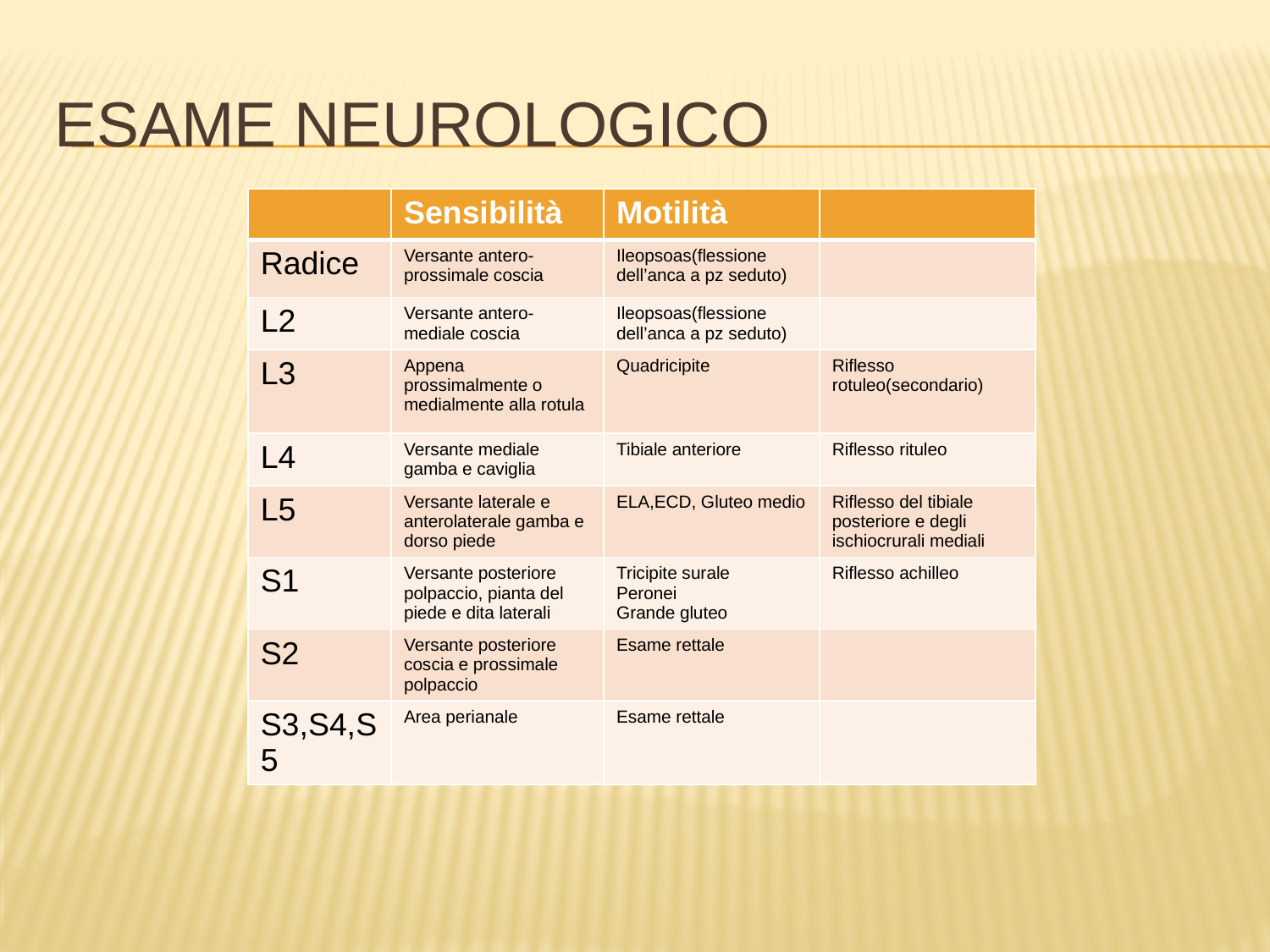

# Esame neurologico
|  | Sensibilità | Motilità |  |
| --- | --- | --- | --- |
| Radice | Versante antero- prossimale coscia | Ileopsoas(flessione dell’anca a pz seduto) |  |
| L2 | Versante antero-mediale coscia | Ileopsoas(flessione dell’anca a pz seduto) |  |
| L3 | Appena prossimalmente o medialmente alla rotula | Quadricipite | Riflesso rotuleo(secondario) |
| L4 | Versante mediale gamba e caviglia | Tibiale anteriore | Riflesso rituleo |
| L5 | Versante laterale e anterolaterale gamba e dorso piede | ELA,ECD, Gluteo medio | Riflesso del tibiale posteriore e degli ischiocrurali mediali |
| S1 | Versante posteriore polpaccio, pianta del piede e dita laterali | Tricipite surale Peronei Grande gluteo | Riflesso achilleo |
| S2 | Versante posteriore coscia e prossimale polpaccio | Esame rettale |  |
| S3,S4,S5 | Area perianale | Esame rettale |  |